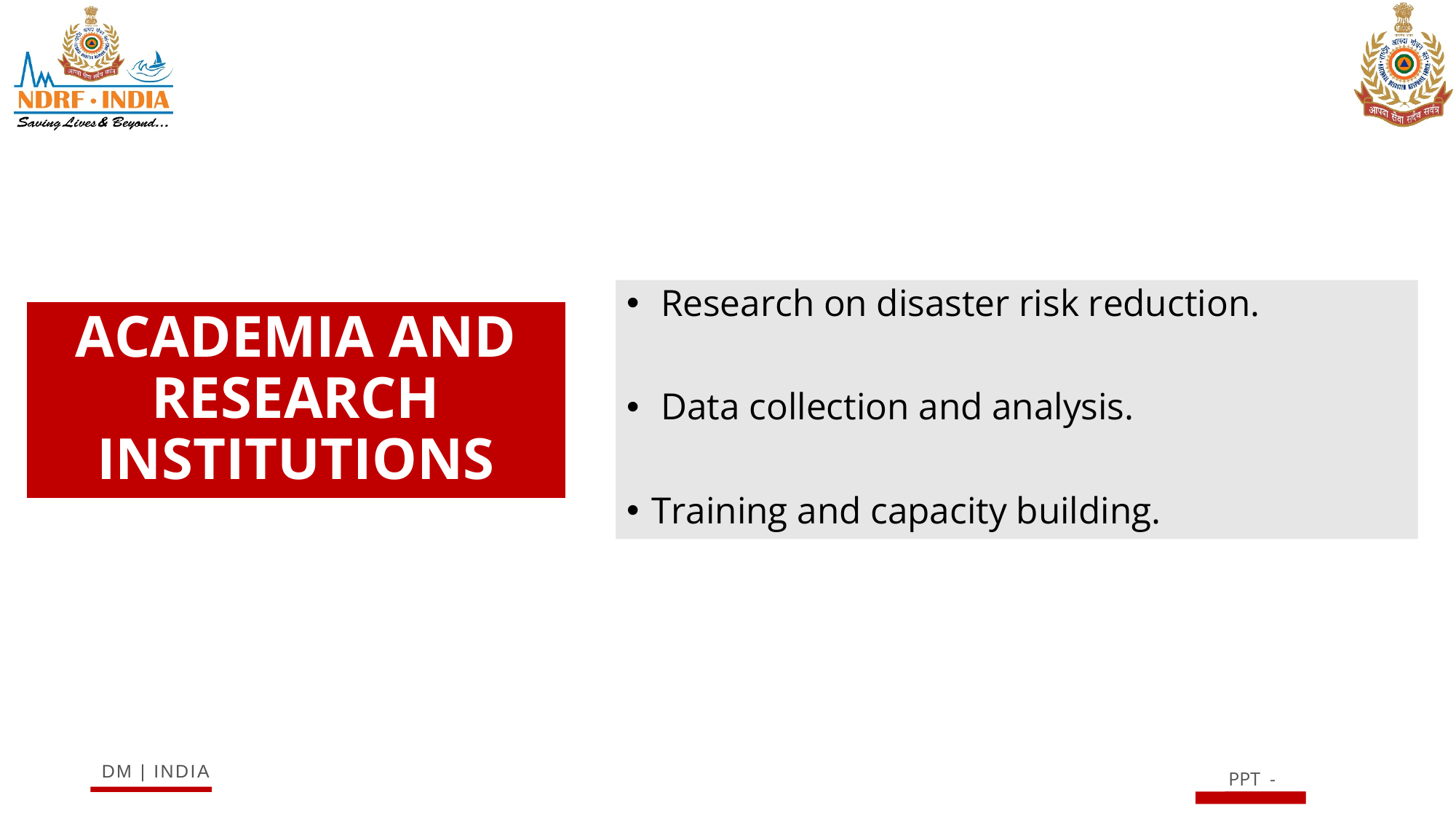

Research on disaster risk reduction.

 Data collection and analysis.

Training and capacity building.
# ACADEMIA AND RESEARCH INSTITUTIONS